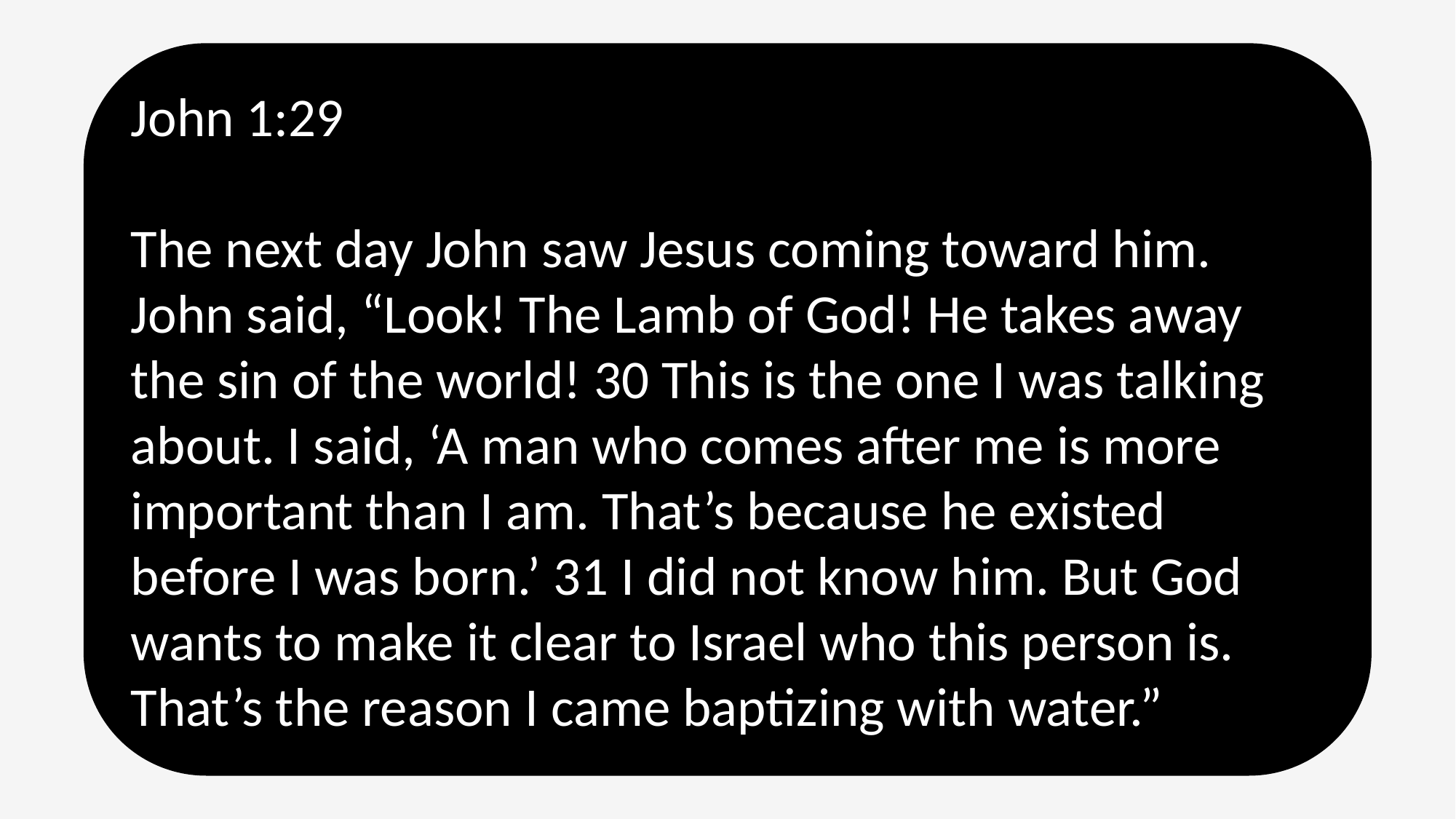

John 1:29

The next day John saw Jesus coming toward him. John said, “Look! The Lamb of God! He takes away the sin of the world! 30 This is the one I was talking about. I said, ‘A man who comes after me is more important than I am. That’s because he existed before I was born.’ 31 I did not know him. But God wants to make it clear to Israel who this person is. That’s the reason I came baptizing with water.”